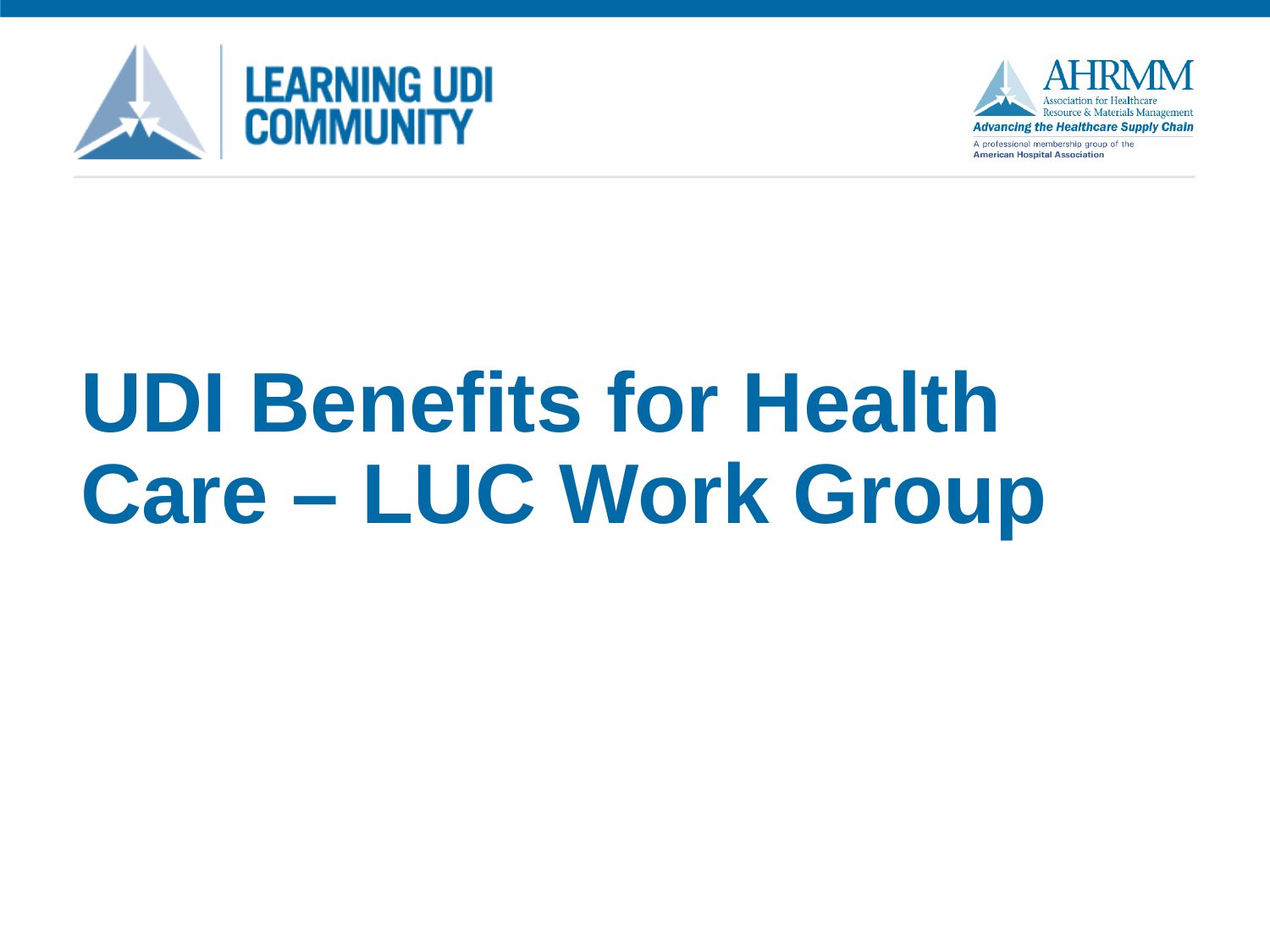

# UDI Benefits for Health Care – LUC Work Group